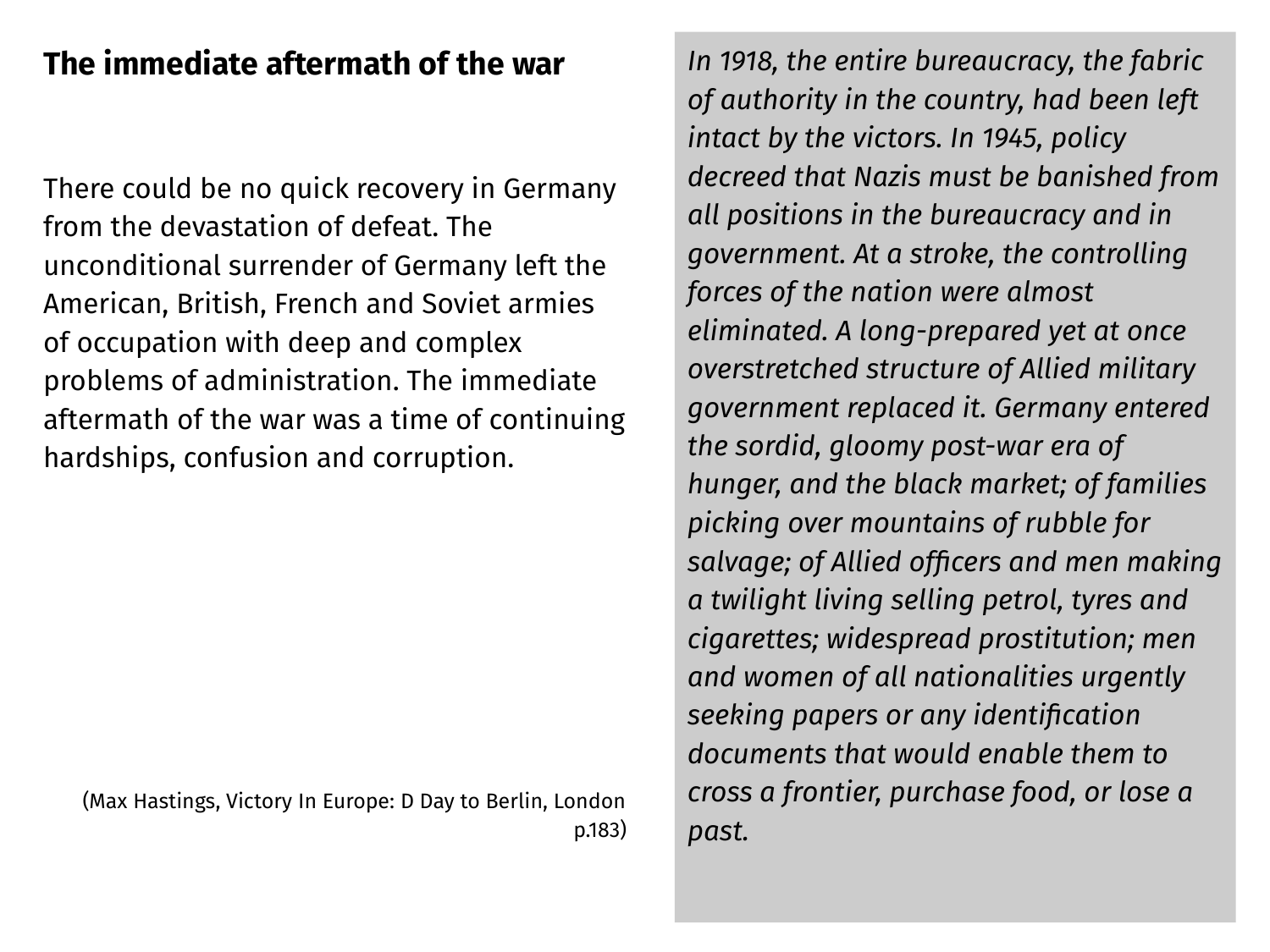

In 1918, the entire bureaucracy, the fabric of authority in the country, had been left intact by the victors. In 1945, policy decreed that Nazis must be banished from all positions in the bureaucracy and in government. At a stroke, the controlling forces of the nation were almost eliminated. A long-prepared yet at once overstretched structure of Allied military government replaced it. Germany entered the sordid, gloomy post-war era of hunger, and the black market; of families picking over mountains of rubble for salvage; of Allied officers and men making a twilight living selling petrol, tyres and cigarettes; widespread prostitution; men and women of all nationalities urgently seeking papers or any identification documents that would enable them to cross a frontier, purchase food, or lose a past.
# The immediate aftermath of the war
There could be no quick recovery in Germany from the devastation of defeat. The unconditional surrender of Germany left the American, British, French and Soviet armies of occupation with deep and complex problems of administration. The immediate aftermath of the war was a time of continuing hardships, confusion and corruption.

(Max Hastings, Victory In Europe: D Day to Berlin, London p.183)